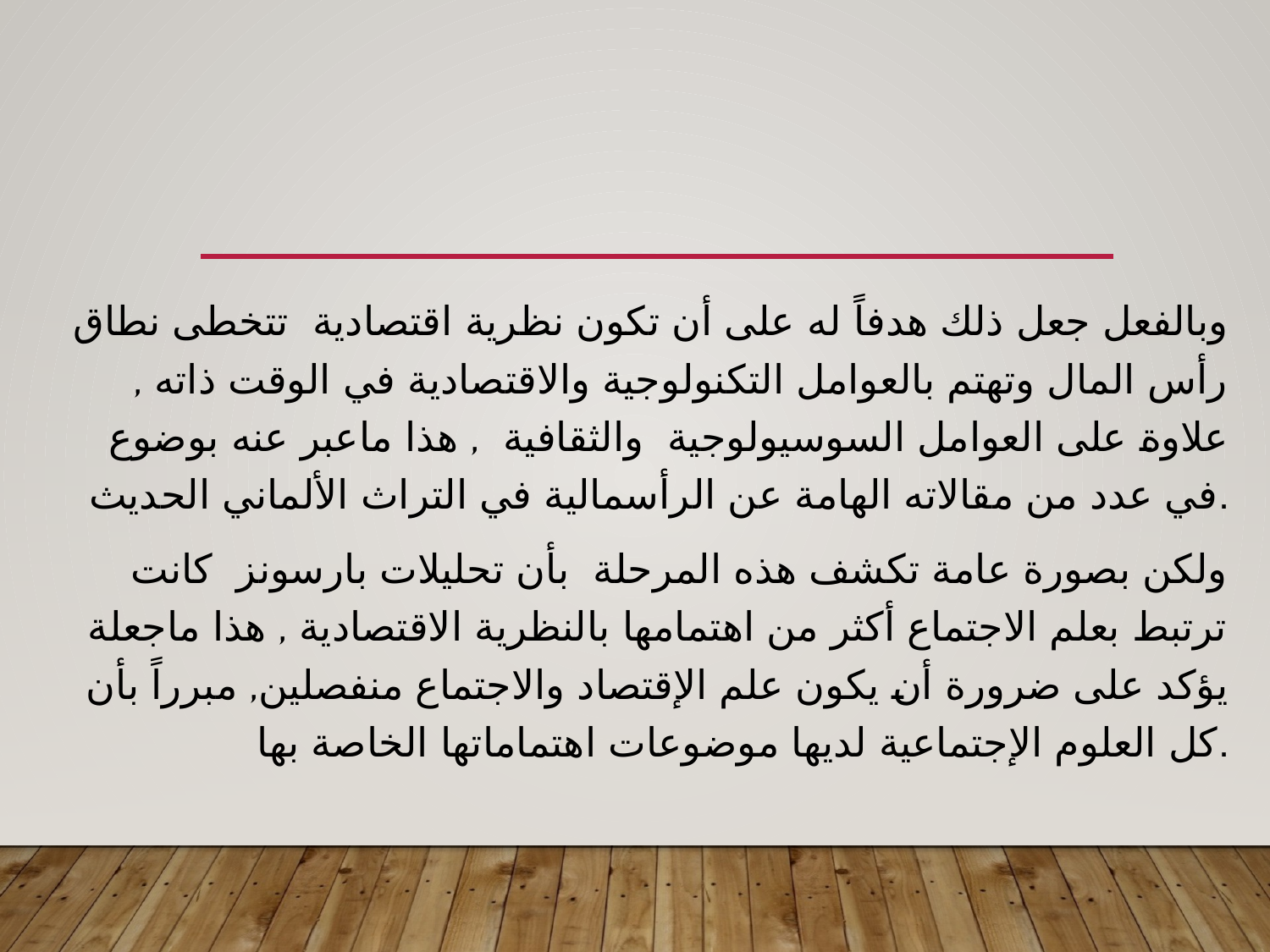

#
وبالفعل جعل ذلك هدفاً له على أن تكون نظرية اقتصادية  تتخطى نطاق رأس المال وتهتم بالعوامل التكنولوجية والاقتصادية في الوقت ذاته , علاوة على العوامل السوسيولوجية  والثقافية  , هذا ماعبر عنه بوضوع في عدد من مقالاته الهامة عن الرأسمالية في التراث الألماني الحديث.
ولكن بصورة عامة تكشف هذه المرحلة  بأن تحليلات بارسونز  كانت ترتبط بعلم الاجتماع أكثر من اهتمامها بالنظرية الاقتصادية , هذا ماجعلة يؤكد على ضرورة أن يكون علم الإقتصاد والاجتماع منفصلين, مبرراً بأن كل العلوم الإجتماعية لديها موضوعات اهتماماتها الخاصة بها.